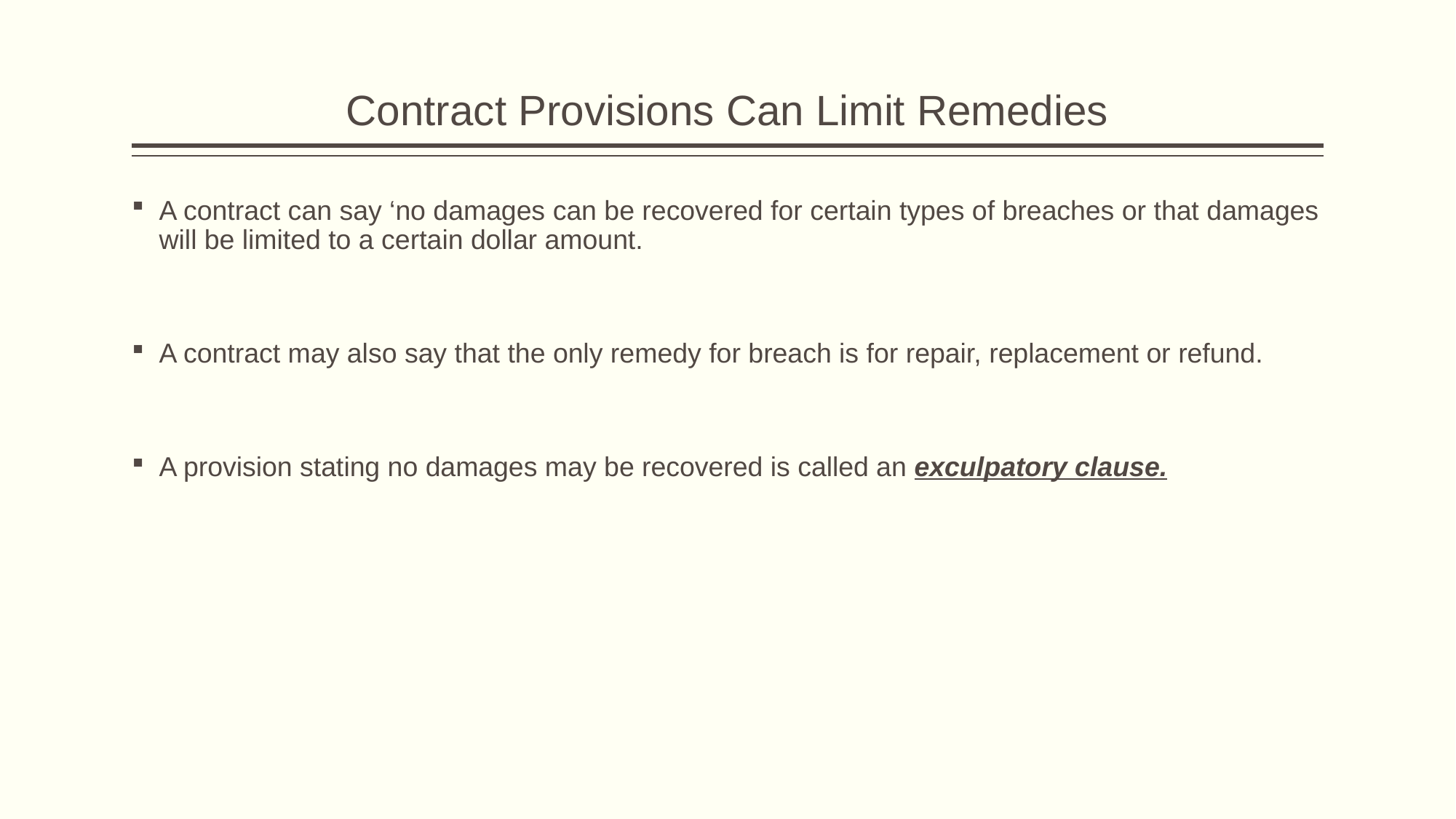

# Contract Provisions Can Limit Remedies
A contract can say ‘no damages can be recovered for certain types of breaches or that damages will be limited to a certain dollar amount.

A contract may also say that the only remedy for breach is for repair, replacement or refund.

A provision stating no damages may be recovered is called an exculpatory clause.